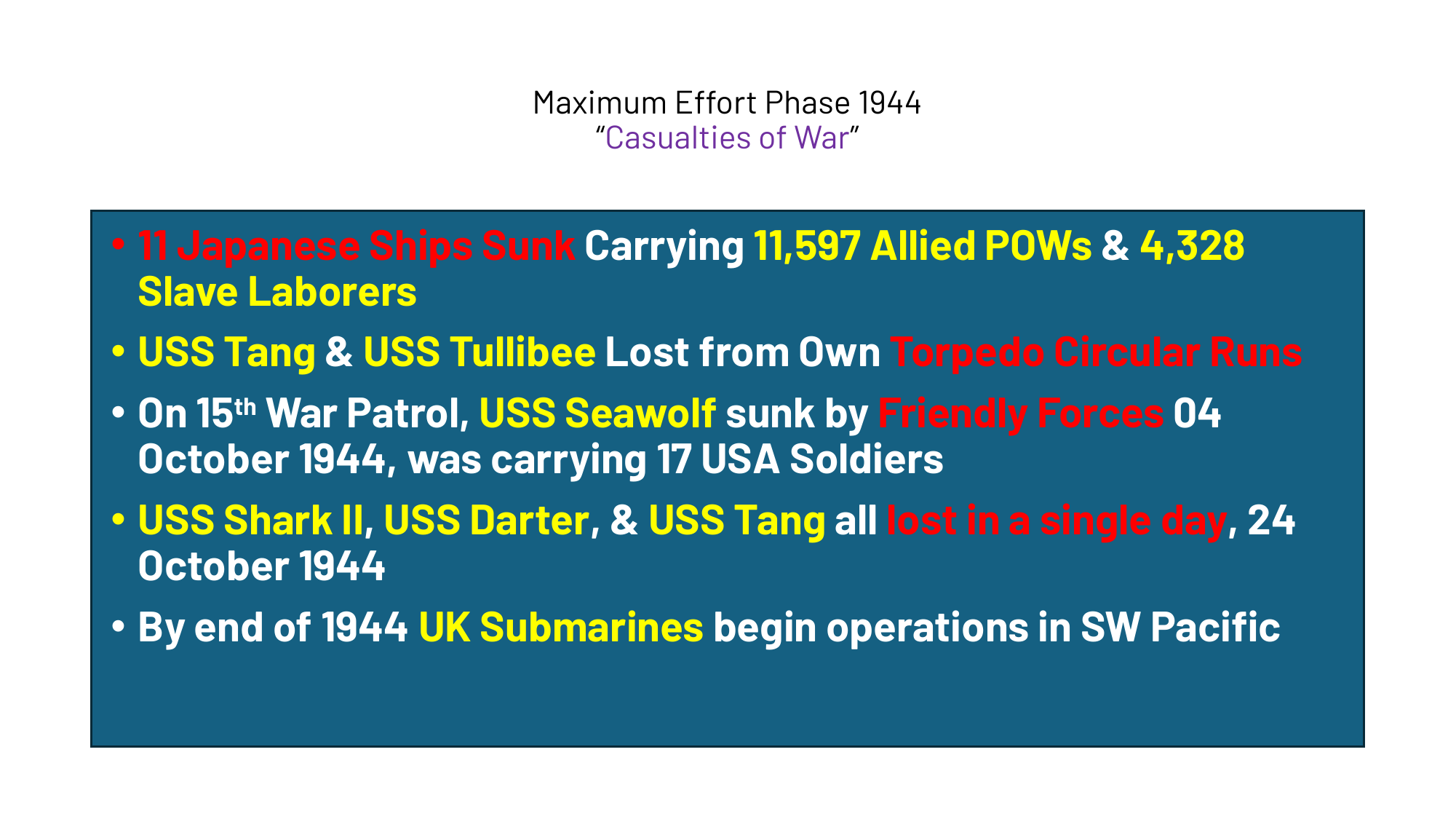

# Maximum Effort Phase 1944 “Casualties of War”

11 Japanese Ships Sunk Carrying 11,597 Allied POWs & 4,328 Slave Laborers
USS Tang & USS Tullibee Lost from Own Torpedo Circular Runs
On 15th War Patrol, USS Seawolf sunk by Friendly Forces 04 October 1944, was carrying 17 USA Soldiers
USS Shark II, USS Darter, & USS Tang all lost in a single day, 24 October 1944
By end of 1944 UK Submarines begin operations in SW Pacific